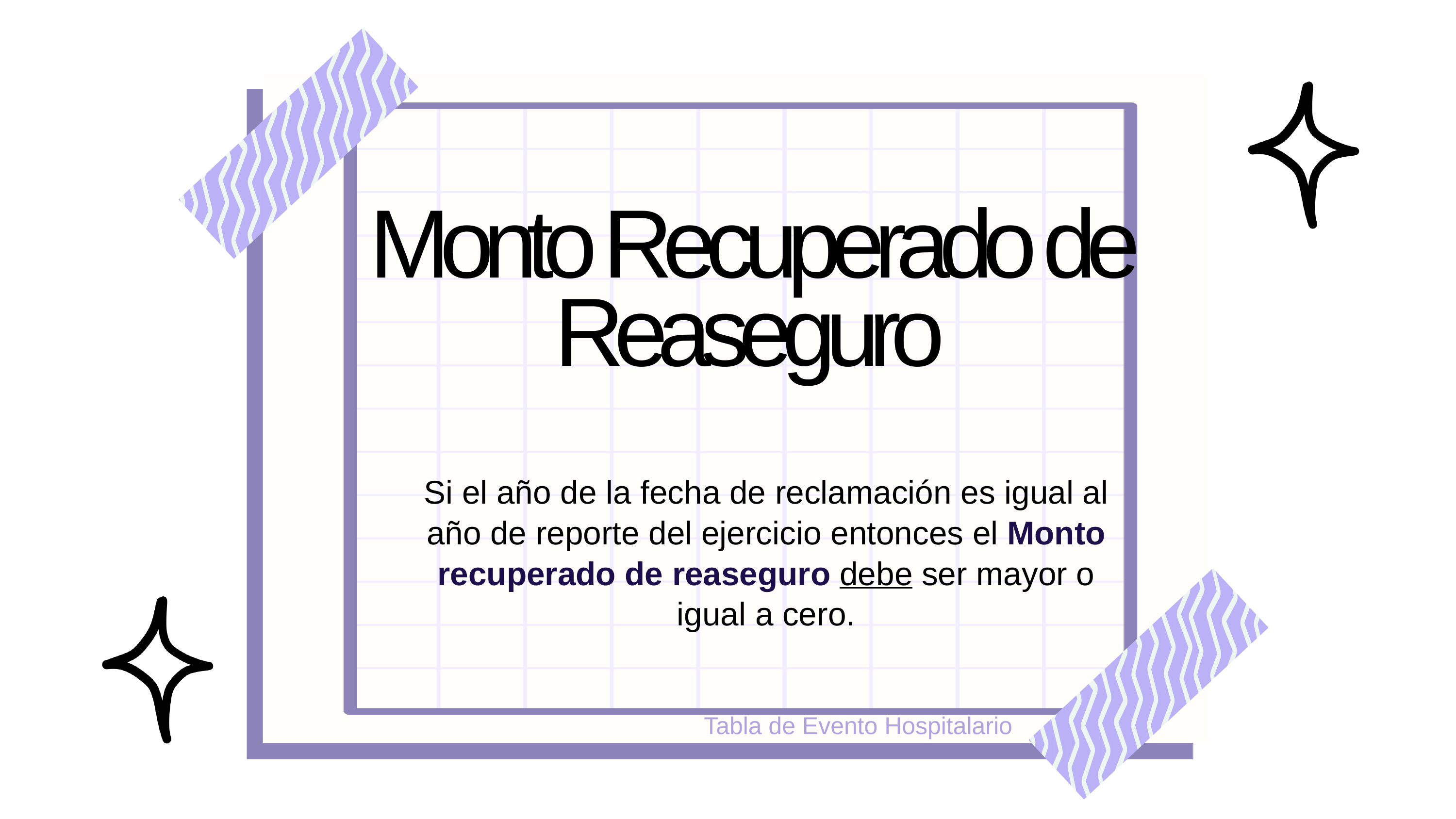

Análisis
de datos
Monto Recuperado de Reaseguro
Lorem ipsum dolor sit amet, consectetur adipiscing elit, sed do eiusmod tempor incididunt ut labore et dolore magna aliqua. Ut enim ad minim veniam, quis nostrud exercitation ullamco laboris nisi ut aliquip ex ea commodo consequat.
Si el año de la fecha de reclamación es igual al año de reporte del ejercicio entonces el Monto recuperado de reaseguro debe ser mayor o igual a cero.

Tabla de Evento Hospitalario